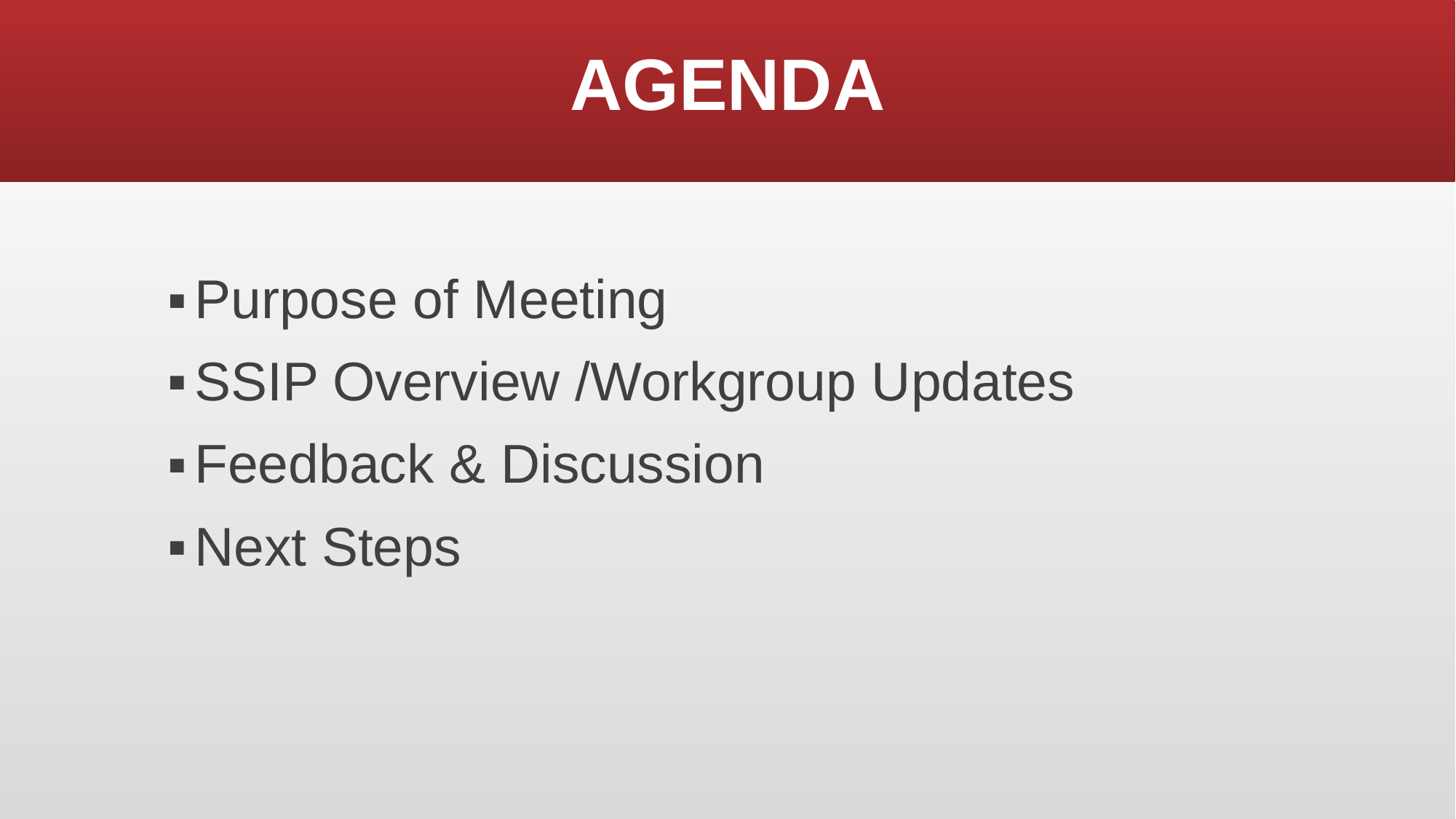

# AGENDA
Purpose of Meeting
SSIP Overview /Workgroup Updates
Feedback & Discussion
Next Steps